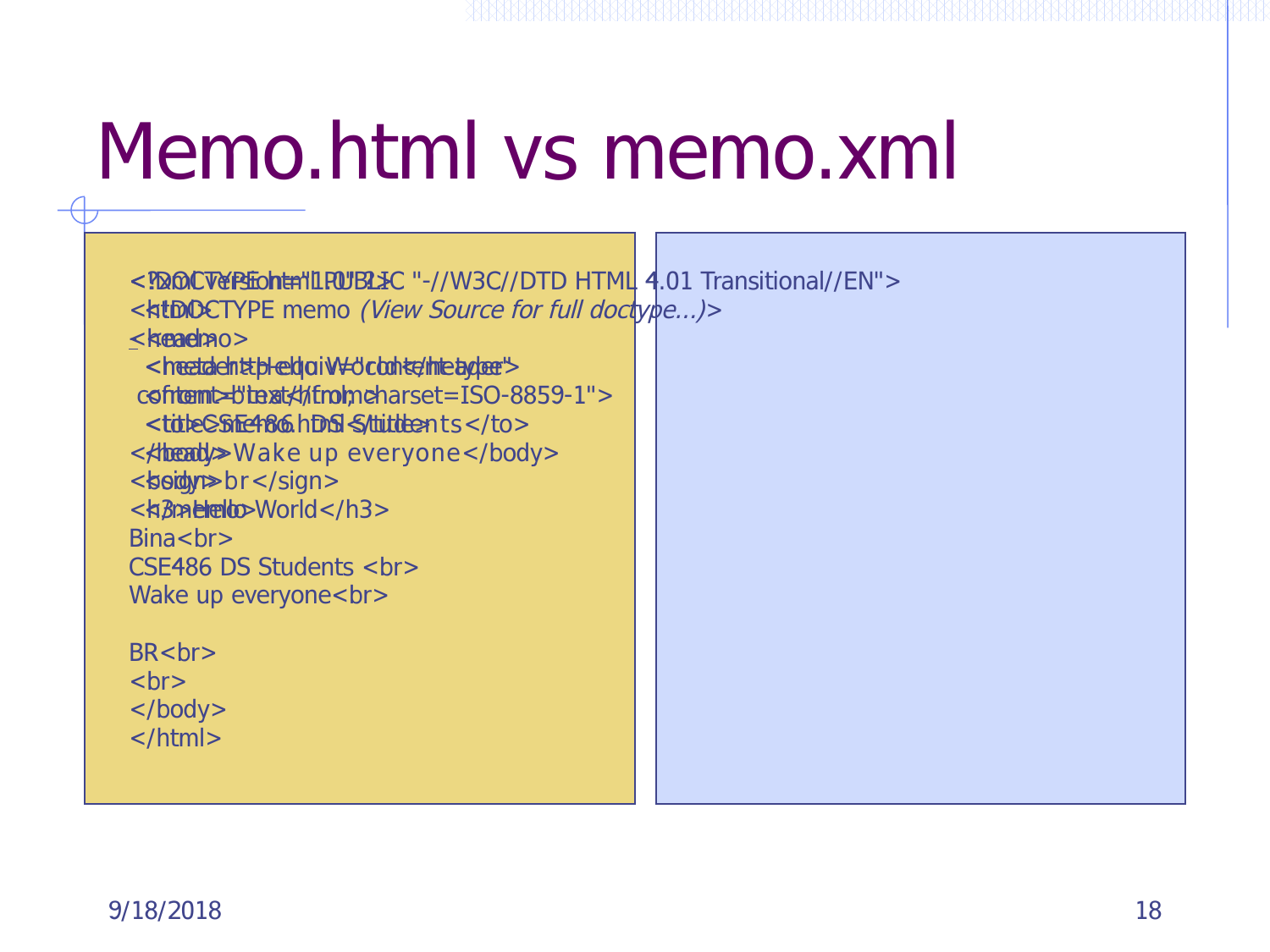

# Memo.html vs memo.xml

<!DOCTYPE html PUBLIC "-//W3C//DTD HTML 4.01 Transitional//EN">
<html>
<head>
  <meta http-equiv="content-type"
 content="text/html; charset=ISO-8859-1">
  <title>memo.html</title>
</head>
<body>
<h3>Hello World</h3>
Bina<br>
CSE486 DS Students <br>
Wake up everyone<br>

BR<br>
<br>
</body>
</html>

<?xml version="1.0" ?>
  <!DOCTYPE memo (View Source for full doctype...)>
- <memo>
  <header>Hello World</header>
  <from>bina</from>
  <to>CSE486  DS Students</to>
  <body>Wake up everyone</body>
  <sign>br</sign>
  </memo>
9/18/2018
18